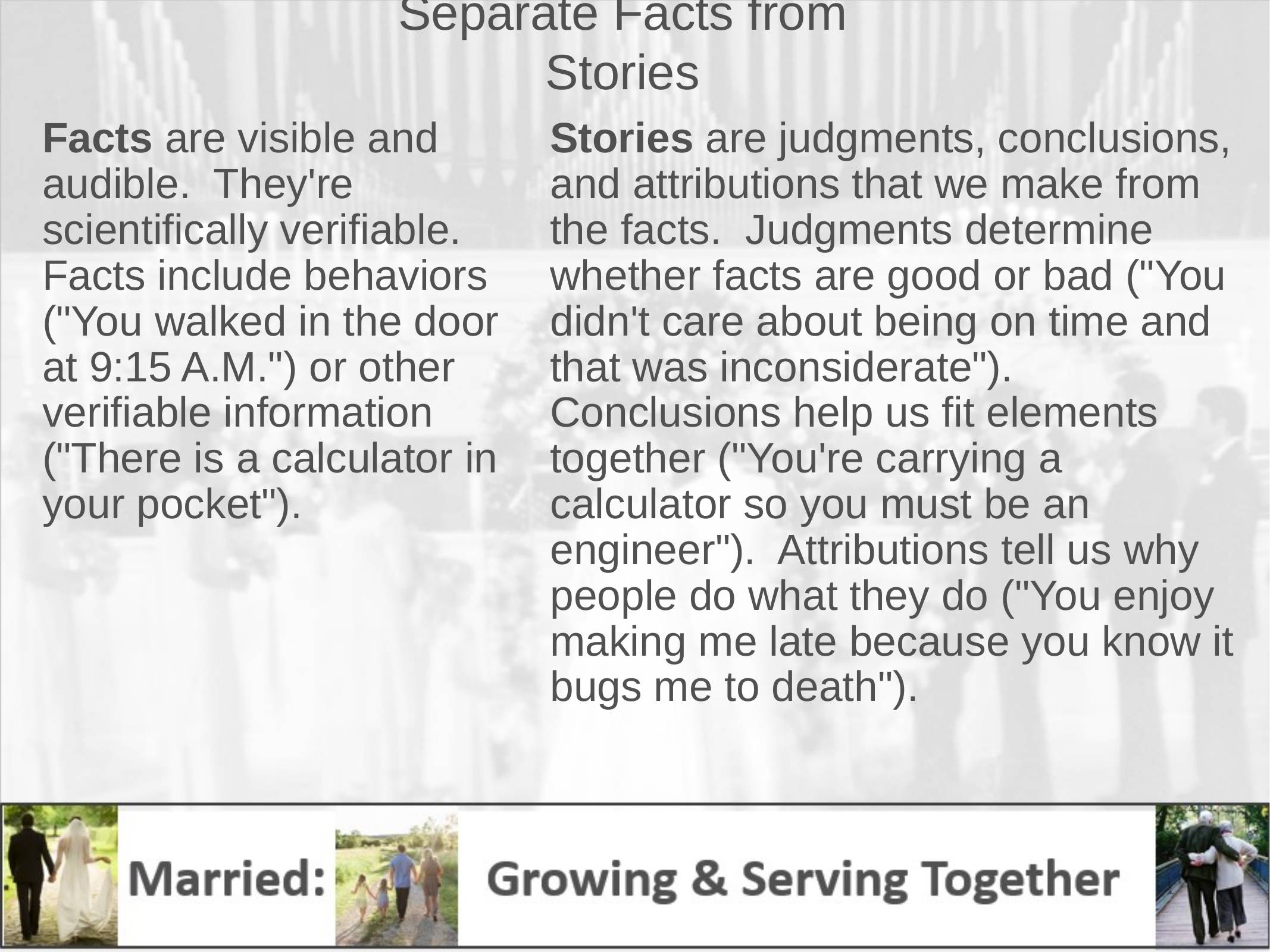

# Separate Facts from Stories
Stories are judgments, conclusions, and attributions that we make from the facts.  Judgments determine whether facts are good or bad ("You didn't care about being on time and that was inconsiderate").  Conclusions help us fit elements together ("You're carrying a calculator so you must be an engineer").  Attributions tell us why people do what they do ("You enjoy making me late because you know it bugs me to death").
Facts are visible and audible.  They're scientifically verifiable.  Facts include behaviors ("You walked in the door at 9:15 A.M.") or other verifiable information ("There is a calculator in your pocket").